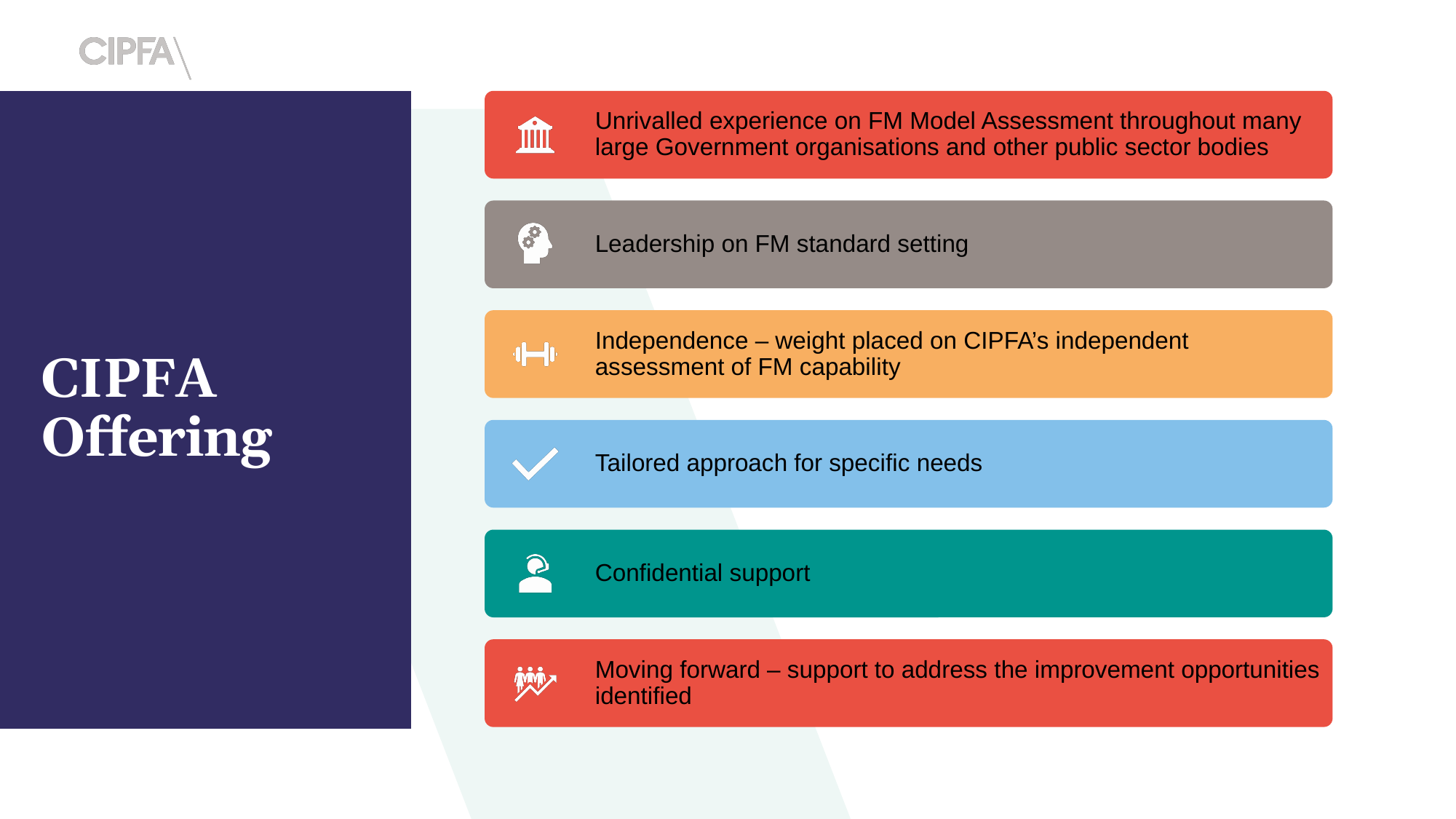

Unrivalled experience on FM Model Assessment throughout many large Government organisations and other public sector bodies
Leadership on FM standard setting
Independence – weight placed on CIPFA’s independent assessment of FM capability
Tailored approach for specific needs
Confidential support
Moving forward – support to address the improvement opportunities identified

CIPFA Offering